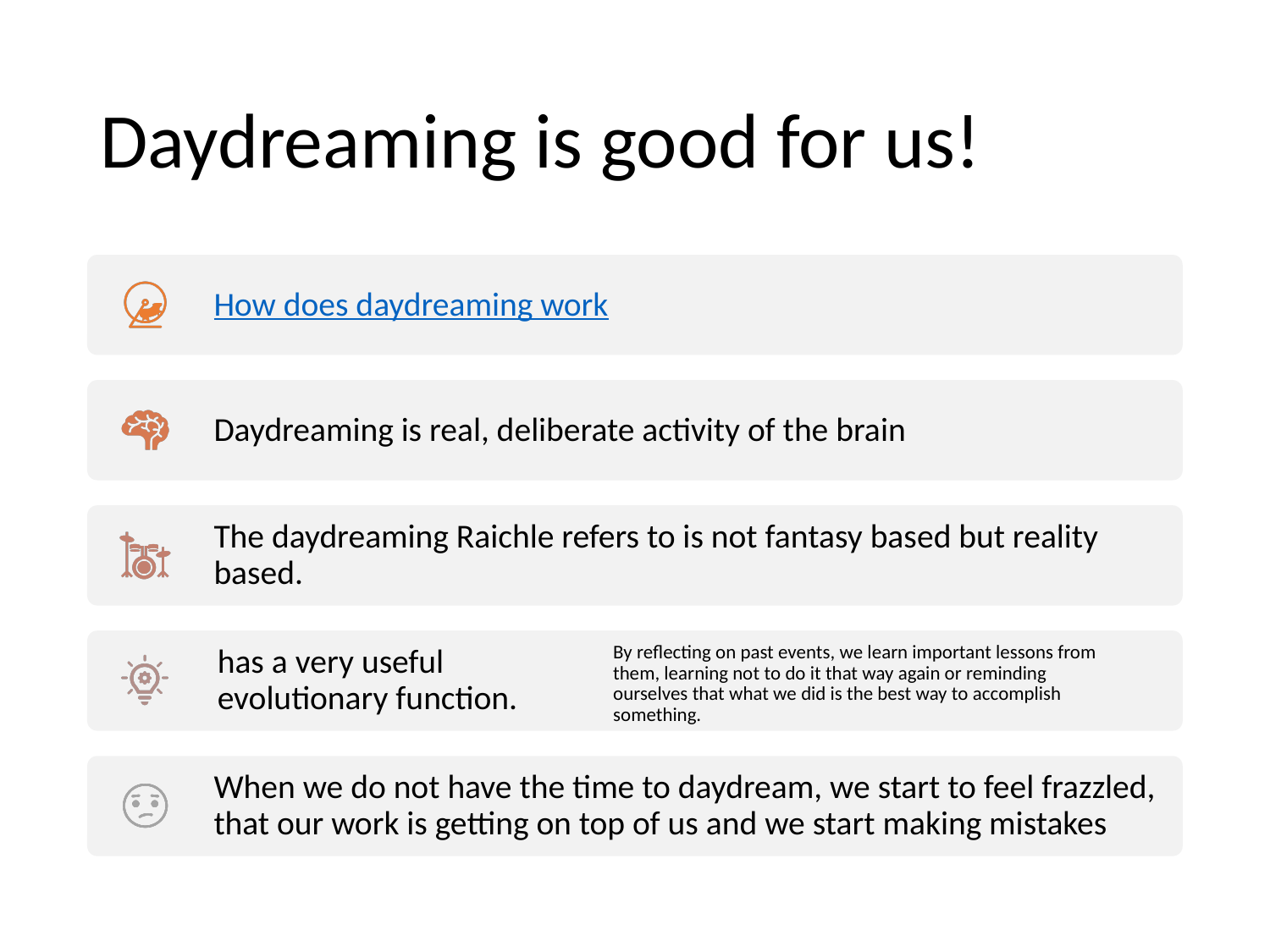

# Daydreaming is good for us!
How does daydreaming work
Daydreaming is real, deliberate activity of the brain
The daydreaming Raichle refers to is not fantasy based but reality based.
has a very useful evolutionary function.
By reflecting on past events, we learn important lessons from them, learning not to do it that way again or reminding ourselves that what we did is the best way to accomplish something.
When we do not have the time to daydream, we start to feel frazzled, that our work is getting on top of us and we start making mistakes